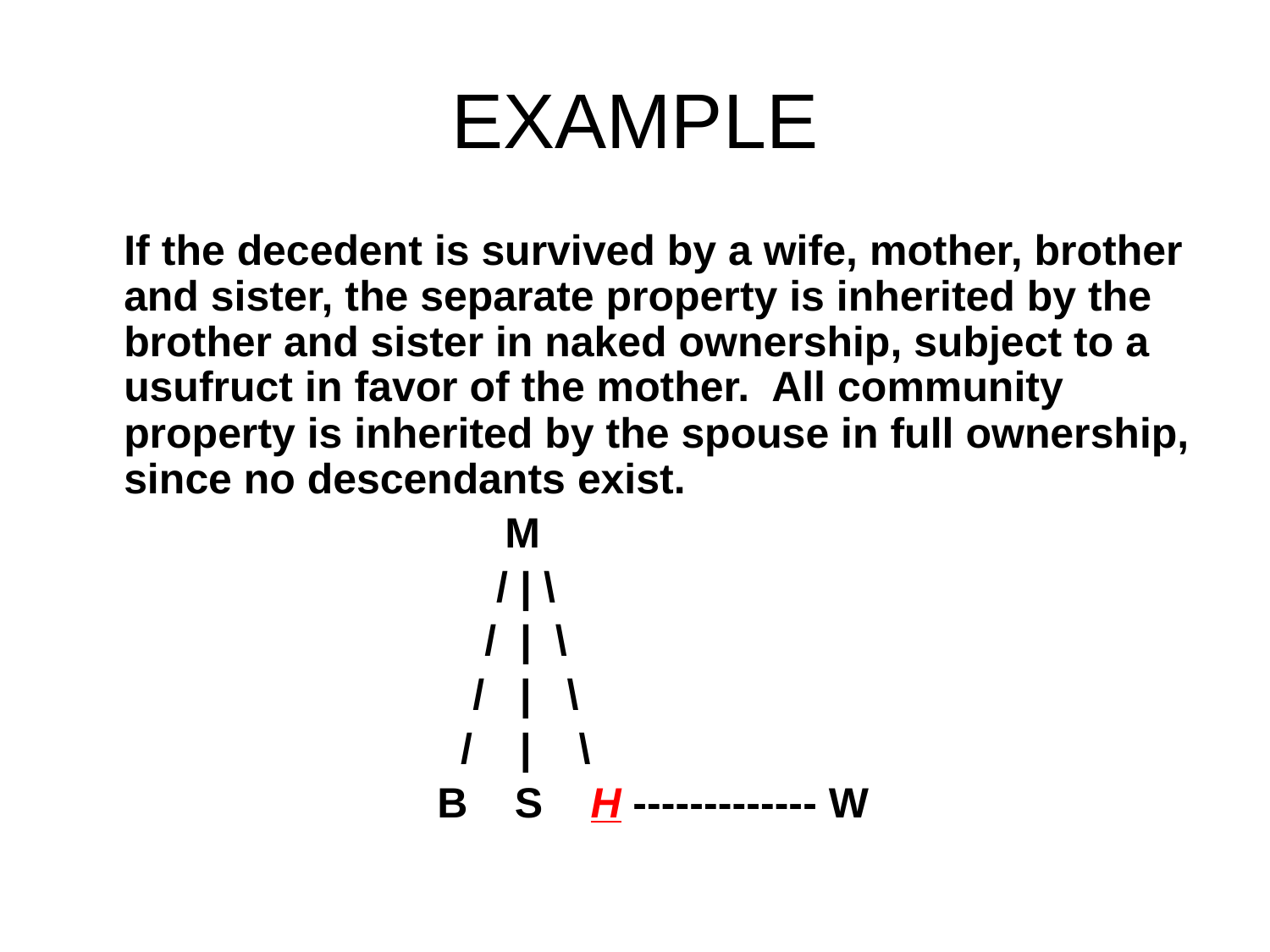

# EXAMPLE
	If the decedent is survived by a wife, mother, brother and sister, the separate property is inherited by the brother and sister in naked ownership, subject to a usufruct in favor of the mother.  All community property is inherited by the spouse in full ownership, since no descendants exist.
				M
			          / | \
			         /  |  \
			        /   |   \
			       /    |    \
			     B    S    H ------------- W